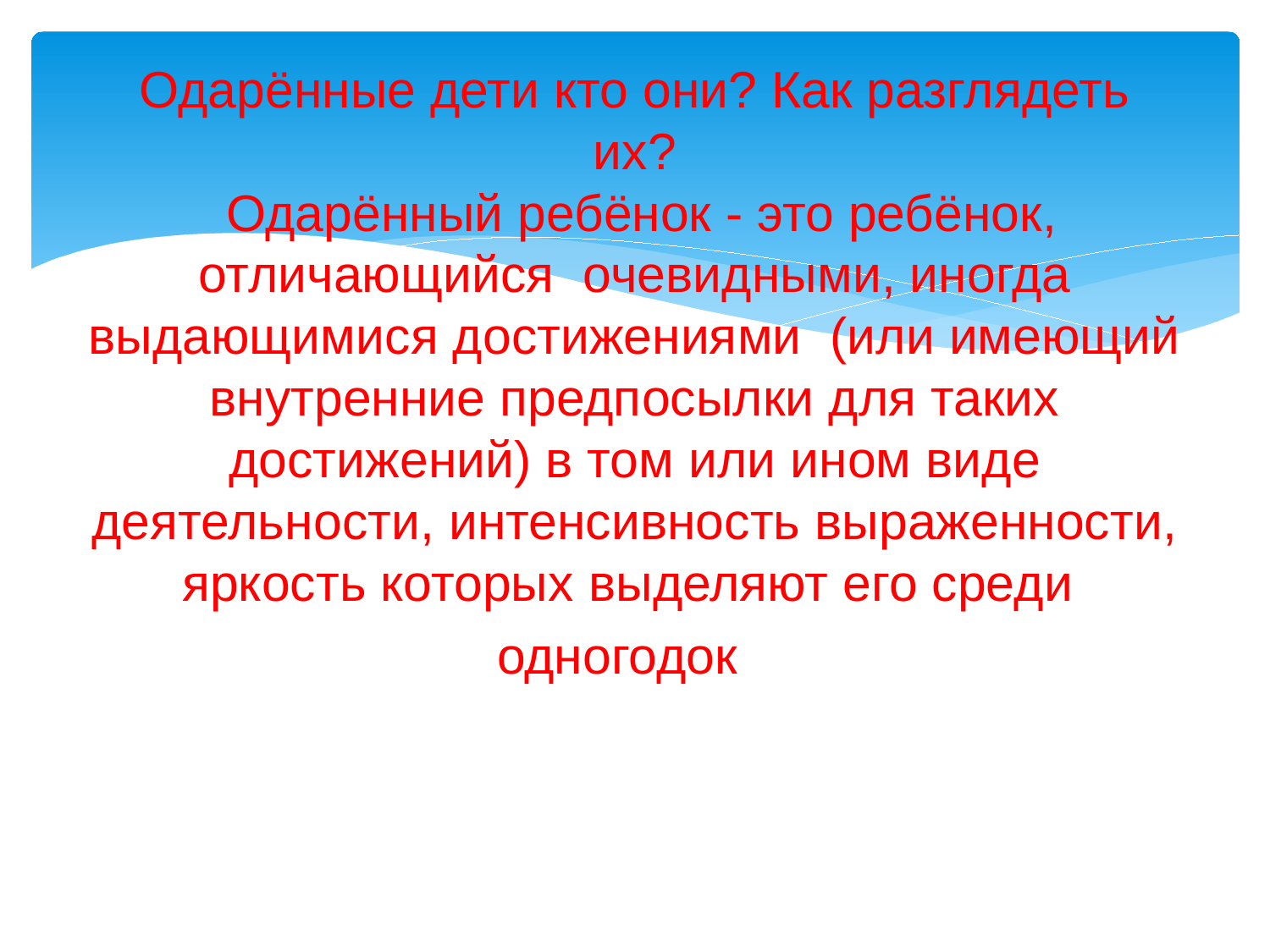

# Одарённые дети кто они? Как разглядеть  их? Одарённый ребёнок - это ребёнок,  отличающийся  очевидными, иногда выдающимися достижениями  (или имеющий внутренние предпосылки для таких достижений) в том или ином виде деятельности, интенсивность выраженности, яркость которых выделяют его среди  одногодок.